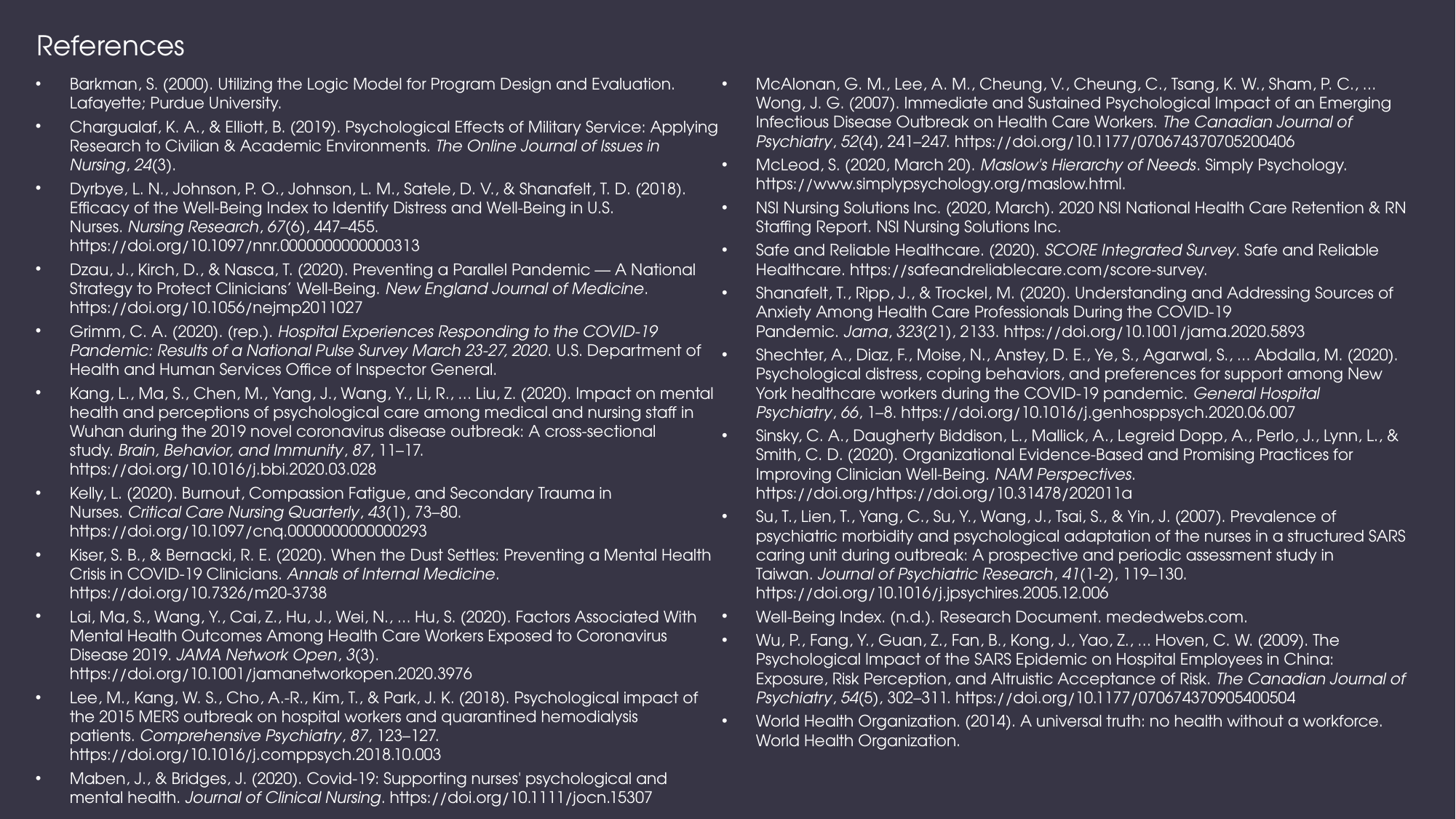

References
Barkman, S. (2000). Utilizing the Logic Model for Program Design and Evaluation. Lafayette; Purdue University.
Chargualaf, K. A., & Elliott, B. (2019). Psychological Effects of Military Service: Applying Research to Civilian & Academic Environments. The Online Journal of Issues in Nursing, 24(3).
Dyrbye, L. N., Johnson, P. O., Johnson, L. M., Satele, D. V., & Shanafelt, T. D. (2018). Efficacy of the Well-Being Index to Identify Distress and Well-Being in U.S. Nurses. Nursing Research, 67(6), 447–455. https://doi.org/10.1097/nnr.0000000000000313
Dzau, J., Kirch, D., & Nasca, T. (2020). Preventing a Parallel Pandemic — A National Strategy to Protect Clinicians’ Well-Being. New England Journal of Medicine. https://doi.org/10.1056/nejmp2011027
Grimm, C. A. (2020). (rep.). Hospital Experiences Responding to the COVID-19 Pandemic: Results of a National Pulse Survey March 23-27, 2020. U.S. Department of Health and Human Services Office of Inspector General.
Kang, L., Ma, S., Chen, M., Yang, J., Wang, Y., Li, R., … Liu, Z. (2020). Impact on mental health and perceptions of psychological care among medical and nursing staff in Wuhan during the 2019 novel coronavirus disease outbreak: A cross-sectional study. Brain, Behavior, and Immunity, 87, 11–17. https://doi.org/10.1016/j.bbi.2020.03.028
Kelly, L. (2020). Burnout, Compassion Fatigue, and Secondary Trauma in Nurses. Critical Care Nursing Quarterly, 43(1), 73–80. https://doi.org/10.1097/cnq.0000000000000293
Kiser, S. B., & Bernacki, R. E. (2020). When the Dust Settles: Preventing a Mental Health Crisis in COVID-19 Clinicians. Annals of Internal Medicine. https://doi.org/10.7326/m20-3738
Lai, Ma, S., Wang, Y., Cai, Z., Hu, J., Wei, N., … Hu, S. (2020). Factors Associated With Mental Health Outcomes Among Health Care Workers Exposed to Coronavirus Disease 2019. JAMA Network Open, 3(3). https://doi.org/10.1001/jamanetworkopen.2020.3976
Lee, M., Kang, W. S., Cho, A.-R., Kim, T., & Park, J. K. (2018). Psychological impact of the 2015 MERS outbreak on hospital workers and quarantined hemodialysis patients. Comprehensive Psychiatry, 87, 123–127. https://doi.org/10.1016/j.comppsych.2018.10.003
Maben, J., & Bridges, J. (2020). Covid‐19: Supporting nurses' psychological and mental health. Journal of Clinical Nursing. https://doi.org/10.1111/jocn.15307
McAlonan, G. M., Lee, A. M., Cheung, V., Cheung, C., Tsang, K. W., Sham, P. C., … Wong, J. G. (2007). Immediate and Sustained Psychological Impact of an Emerging Infectious Disease Outbreak on Health Care Workers. The Canadian Journal of Psychiatry, 52(4), 241–247. https://doi.org/10.1177/070674370705200406
McLeod, S. (2020, March 20). Maslow's Hierarchy of Needs. Simply Psychology. https://www.simplypsychology.org/maslow.html.
NSI Nursing Solutions Inc. (2020, March). 2020 NSI National Health Care Retention & RN Staffing Report. NSI Nursing Solutions Inc.
Safe and Reliable Healthcare. (2020). SCORE Integrated Survey. Safe and Reliable Healthcare. https://safeandreliablecare.com/score-survey.
Shanafelt, T., Ripp, J., & Trockel, M. (2020). Understanding and Addressing Sources of Anxiety Among Health Care Professionals During the COVID-19 Pandemic. Jama, 323(21), 2133. https://doi.org/10.1001/jama.2020.5893
Shechter, A., Diaz, F., Moise, N., Anstey, D. E., Ye, S., Agarwal, S., … Abdalla, M. (2020). Psychological distress, coping behaviors, and preferences for support among New York healthcare workers during the COVID-19 pandemic. General Hospital Psychiatry, 66, 1–8. https://doi.org/10.1016/j.genhosppsych.2020.06.007
Sinsky, C. A., Daugherty Biddison, L., Mallick, A., Legreid Dopp, A., Perlo, J., Lynn, L., & Smith, C. D. (2020). Organizational Evidence-Based and Promising Practices for Improving Clinician Well-Being. NAM Perspectives. https://doi.org/https://doi.org/10.31478/202011a
Su, T., Lien, T., Yang, C., Su, Y., Wang, J., Tsai, S., & Yin, J. (2007). Prevalence of psychiatric morbidity and psychological adaptation of the nurses in a structured SARS caring unit during outbreak: A prospective and periodic assessment study in Taiwan. Journal of Psychiatric Research, 41(1-2), 119–130. https://doi.org/10.1016/j.jpsychires.2005.12.006
Well-Being Index. (n.d.). Research Document. mededwebs.com.
Wu, P., Fang, Y., Guan, Z., Fan, B., Kong, J., Yao, Z., … Hoven, C. W. (2009). The Psychological Impact of the SARS Epidemic on Hospital Employees in China: Exposure, Risk Perception, and Altruistic Acceptance of Risk. The Canadian Journal of Psychiatry, 54(5), 302–311. https://doi.org/10.1177/070674370905400504
World Health Organization. (2014). A universal truth: no health without a workforce. World Health Organization.